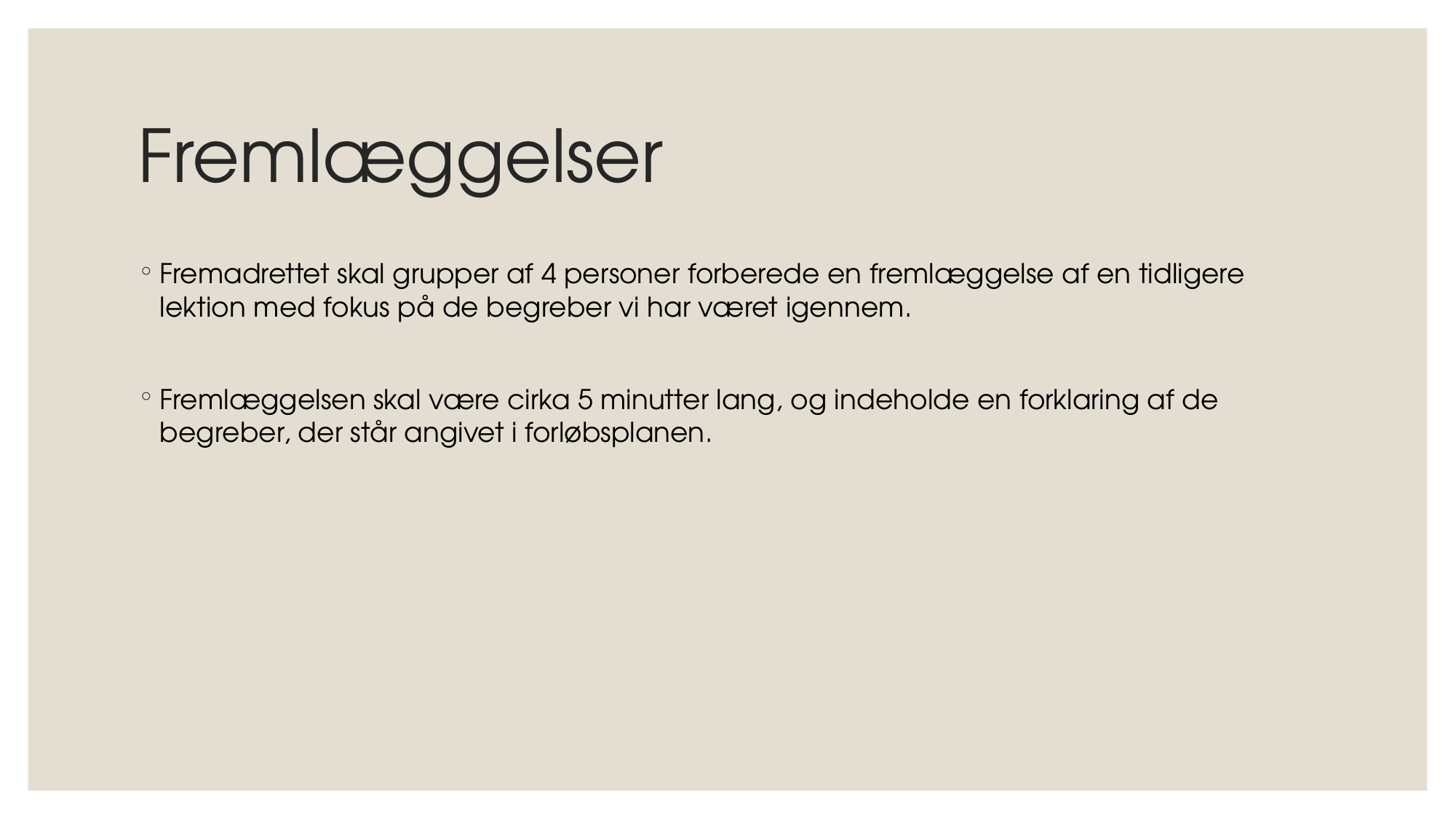

# Fremlæggelser
Fremadrettet skal grupper af 4 personer forberede en fremlæggelse af en tidligere lektion med fokus på de begreber vi har været igennem.

Fremlæggelsen skal være cirka 5 minutter lang, og indeholde en forklaring af de begreber, der står angivet i forløbsplanen.